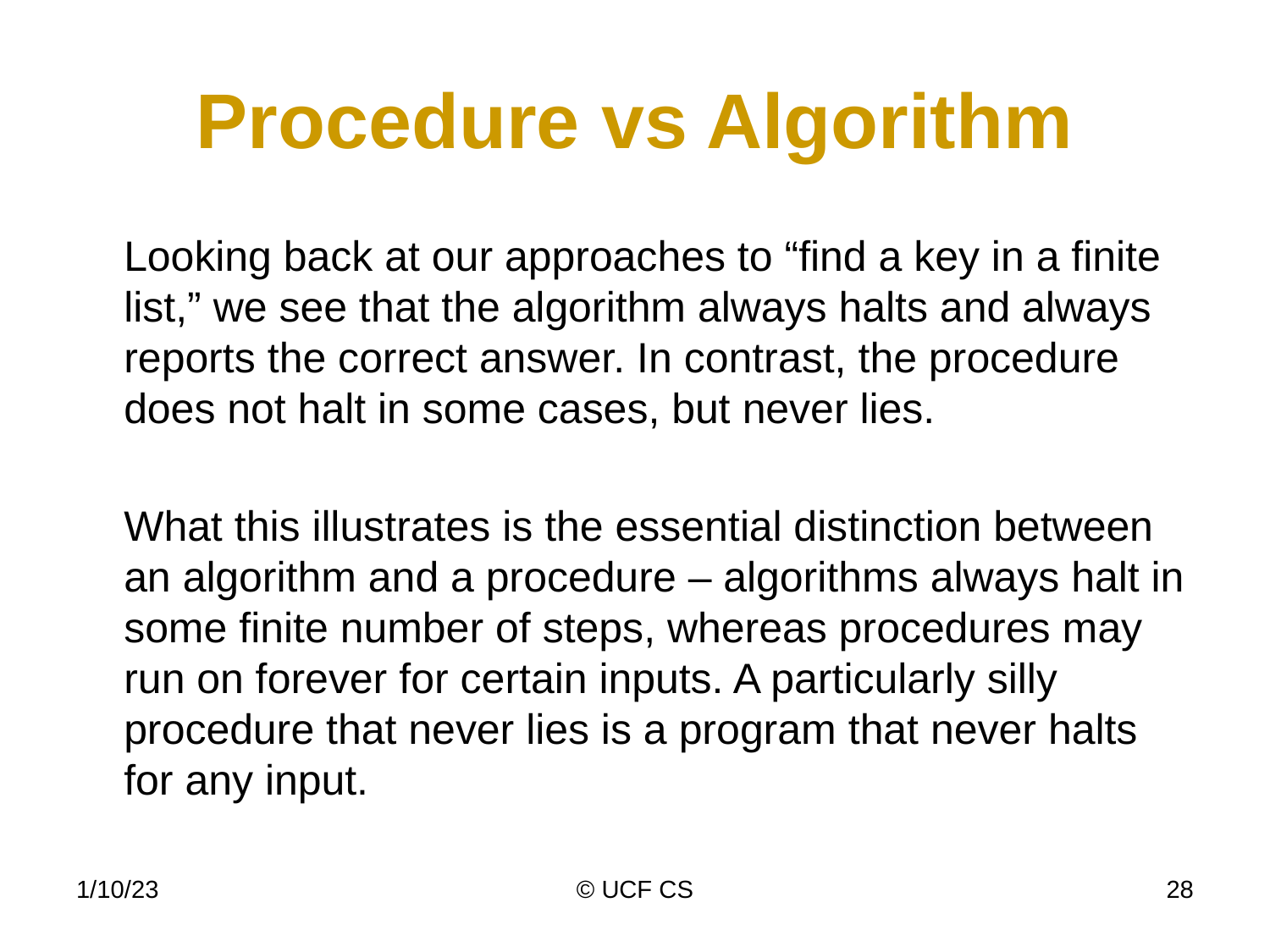

# Procedure vs Algorithm
	Looking back at our approaches to “find a key in a finite list,” we see that the algorithm always halts and always reports the correct answer. In contrast, the procedure does not halt in some cases, but never lies.

	What this illustrates is the essential distinction between an algorithm and a procedure – algorithms always halt in some finite number of steps, whereas procedures may run on forever for certain inputs. A particularly silly procedure that never lies is a program that never halts for any input.
1/10/23
© UCF CS
28